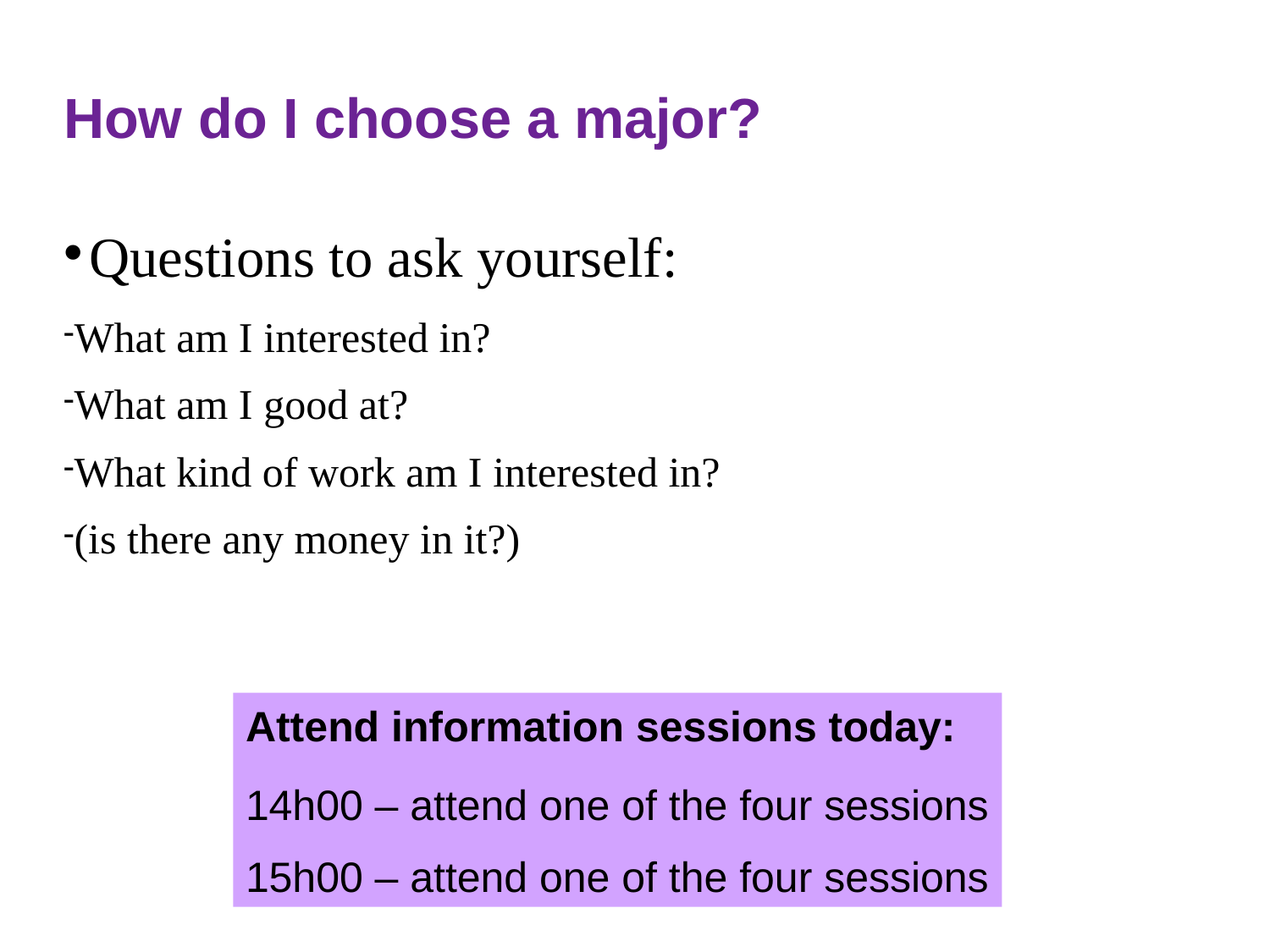

How do I choose a major?
Questions to ask yourself:
What am I interested in?
What am I good at?
What kind of work am I interested in?
(is there any money in it?)
Attend information sessions today:
14h00 – attend one of the four sessions
15h00 – attend one of the four sessions